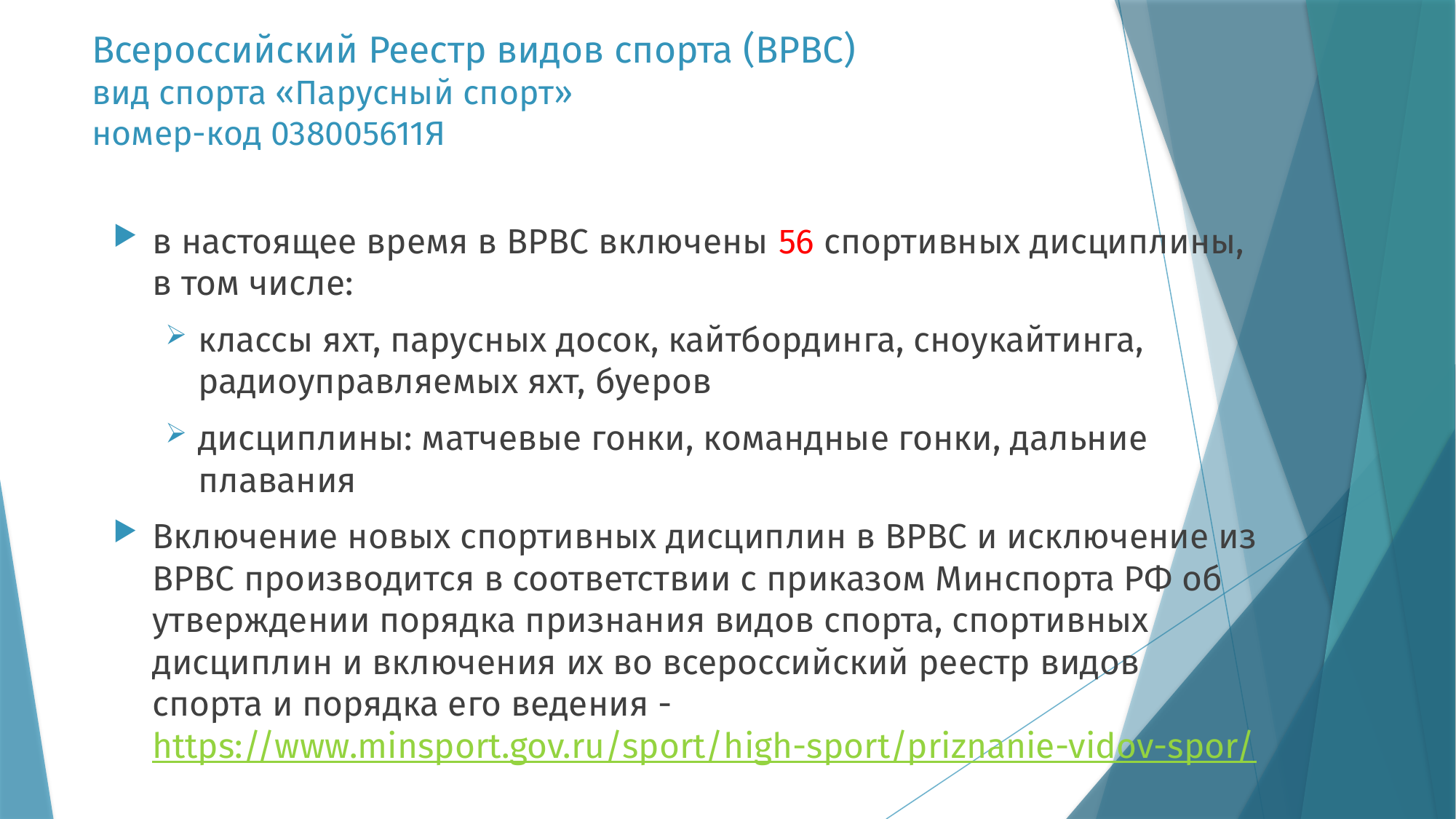

# Всероссийский Реестр видов спорта (ВРВС) вид спорта «Парусный спорт» номер-код 038005611Я
в настоящее время в ВРВС включены 56 спортивных дисциплины, в том числе:
классы яхт, парусных досок, кайтбординга, сноукайтинга,  радиоуправляемых яхт, буеров
дисциплины: матчевые гонки, командные гонки, дальние плавания
Включение новых спортивных дисциплин в ВРВС и исключение из ВРВС производится в соответствии с приказом Минспорта РФ об утверждении порядка признания видов спорта, спортивных дисциплин и включения их во всероссийский реестр видов спорта и порядка его ведения - https://www.minsport.gov.ru/sport/high-sport/priznanie-vidov-spor/